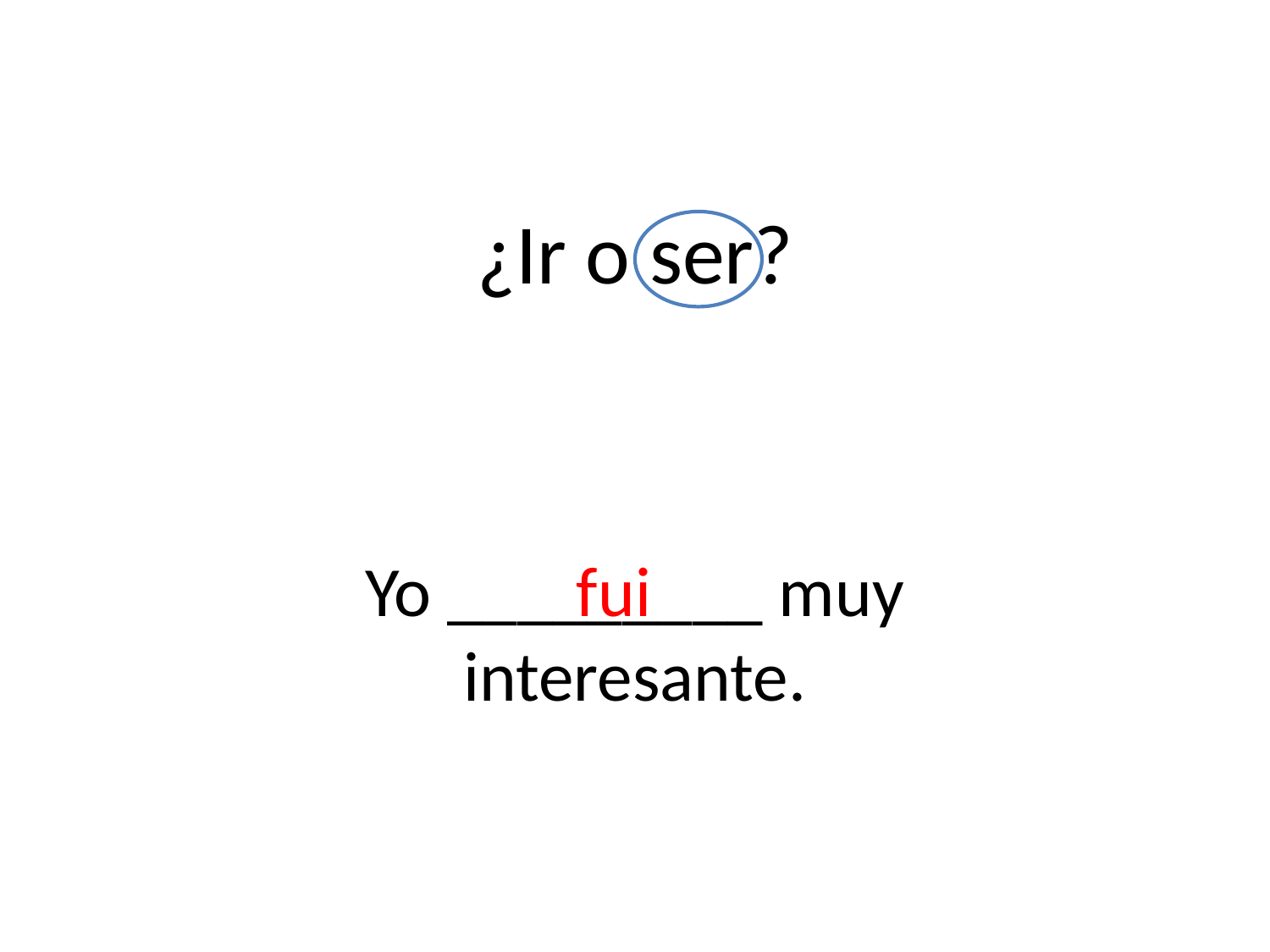

# ¿Ir o ser?

Yo _________ muy interesante.
fui